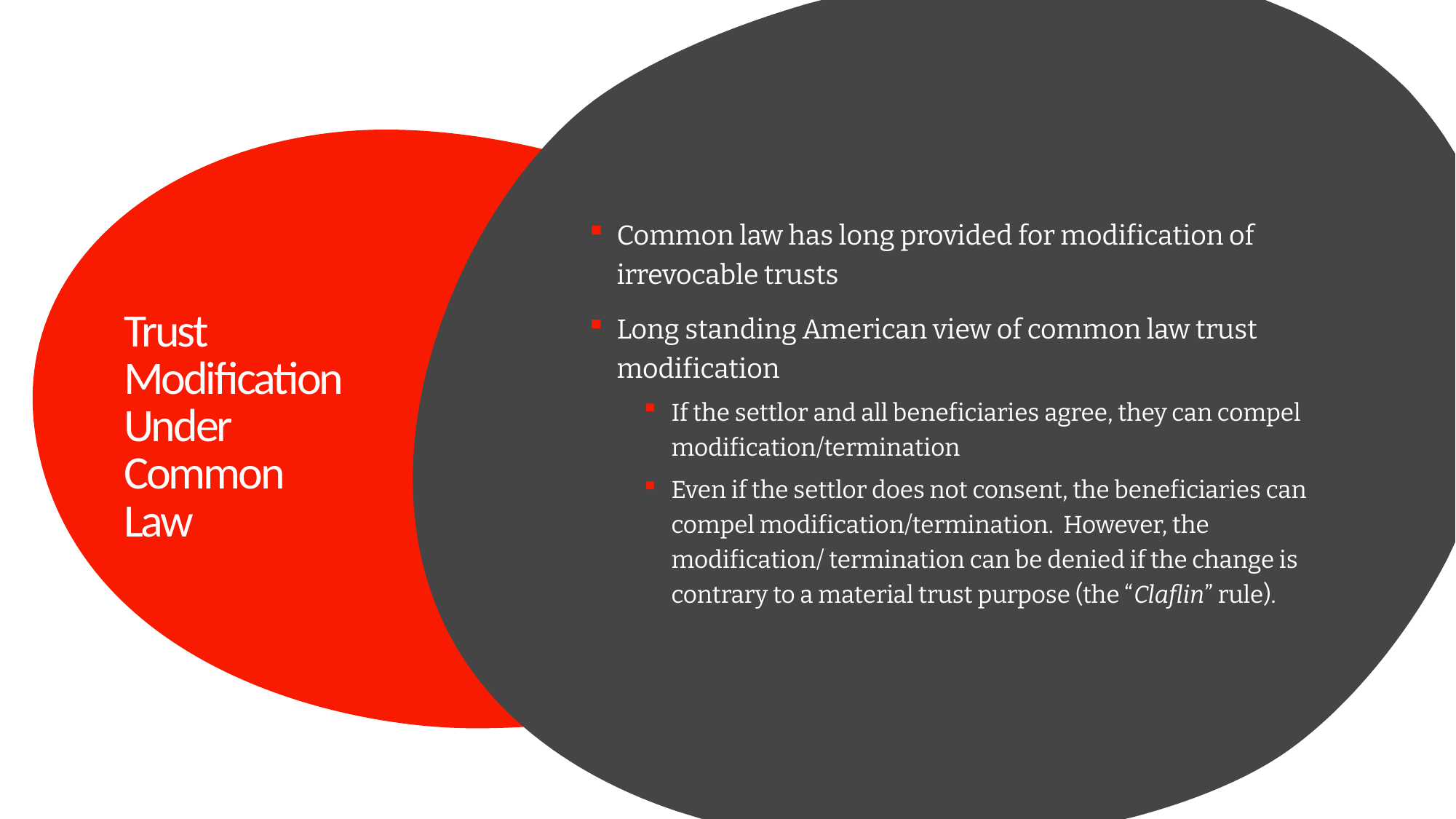

Common law has long provided for modification of irrevocable trusts
Long standing American view of common law trust modification
If the settlor and all beneficiaries agree, they can compel modification/termination
Even if the settlor does not consent, the beneficiaries can compel modification/termination.  However, the modification/ termination can be denied if the change is contrary to a material trust purpose (the “Claflin” rule).
# Trust Modification Under Common Law